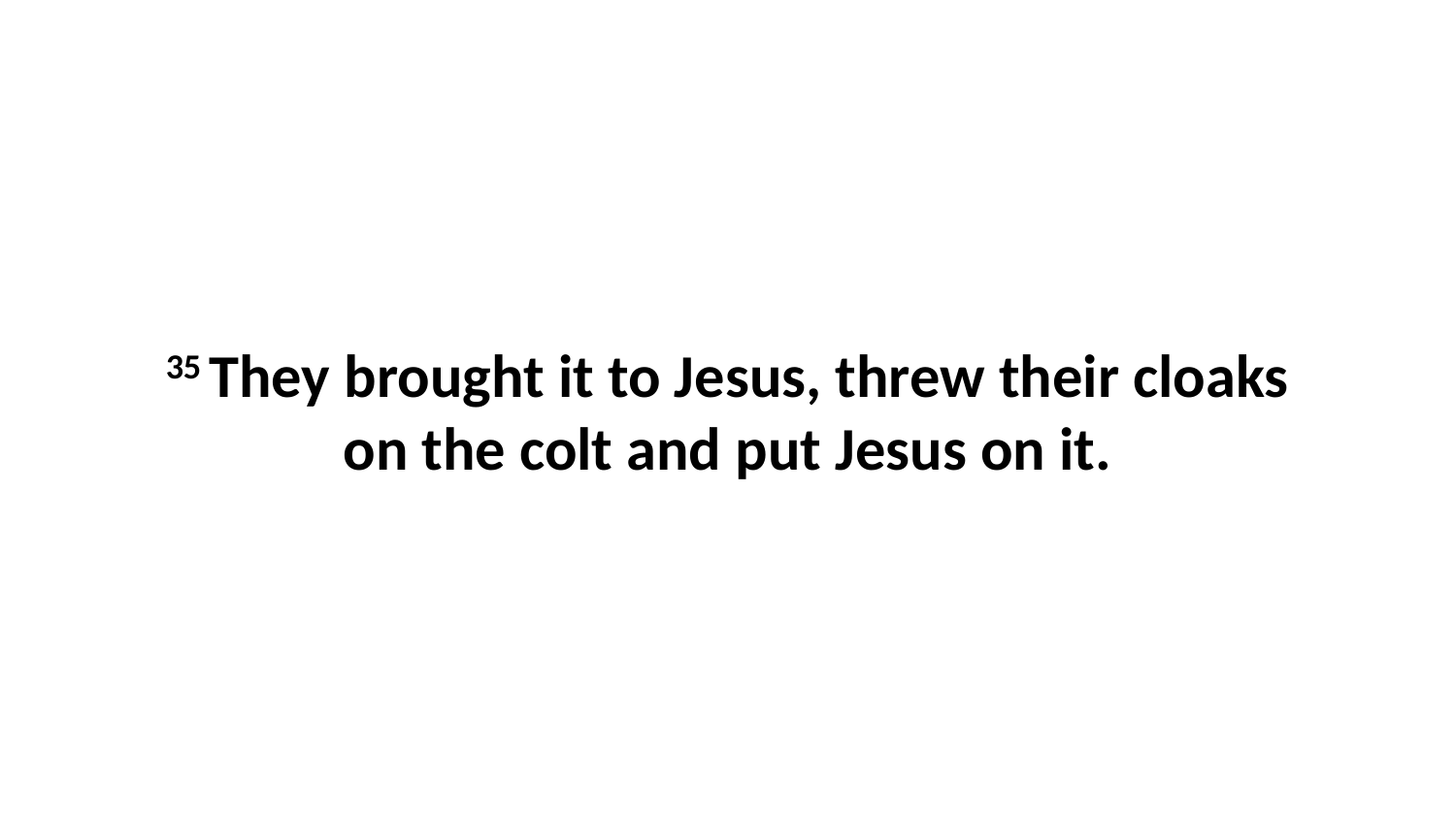

35 They brought it to Jesus, threw their cloaks on the colt and put Jesus on it.